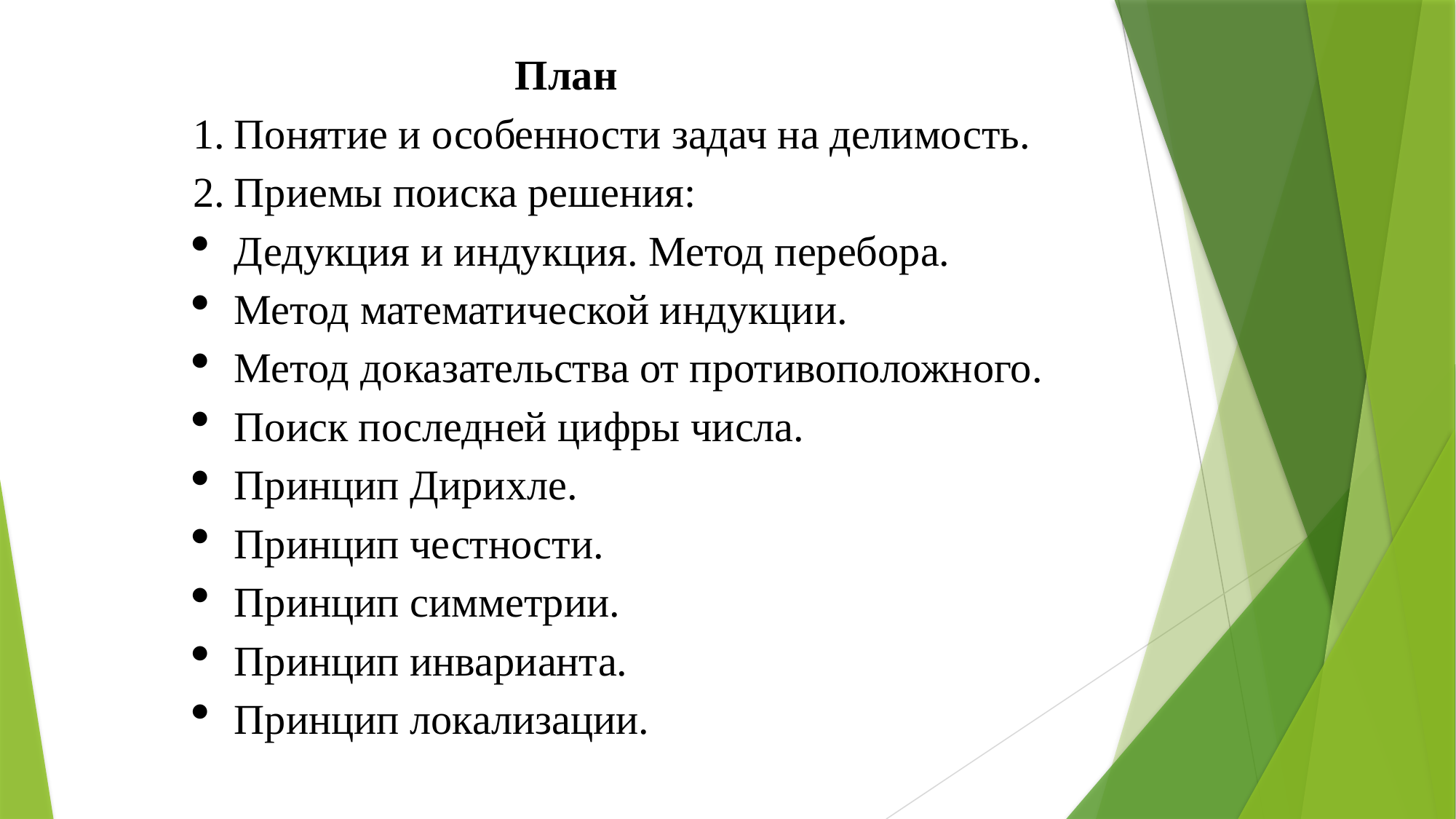

План
Понятие и особенности задач на делимость.
Приемы поиска решения:
Дедукция и индукция. Метод перебора.
Метод математической индукции.
Метод доказательства от противоположного.
Поиск последней цифры числа.
Принцип Дирихле.
Принцип честности.
Принцип симметрии.
Принцип инварианта.
Принцип локализации.